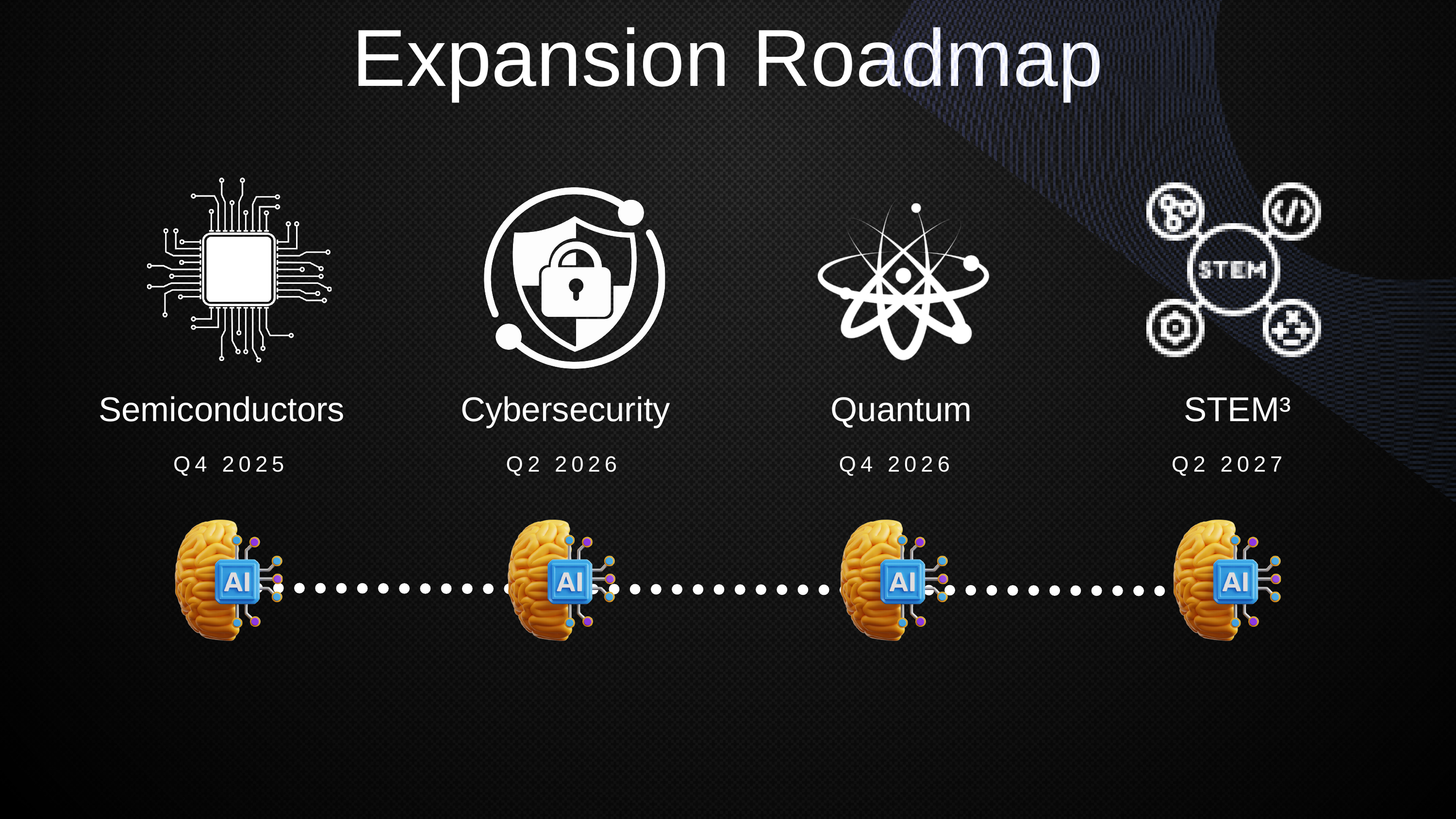

Expansion Roadmap

STEM³
Semiconductors
Cybersecurity
Quantum
Q4 2025
Q2 2026
Q4 2026
Q2 2027